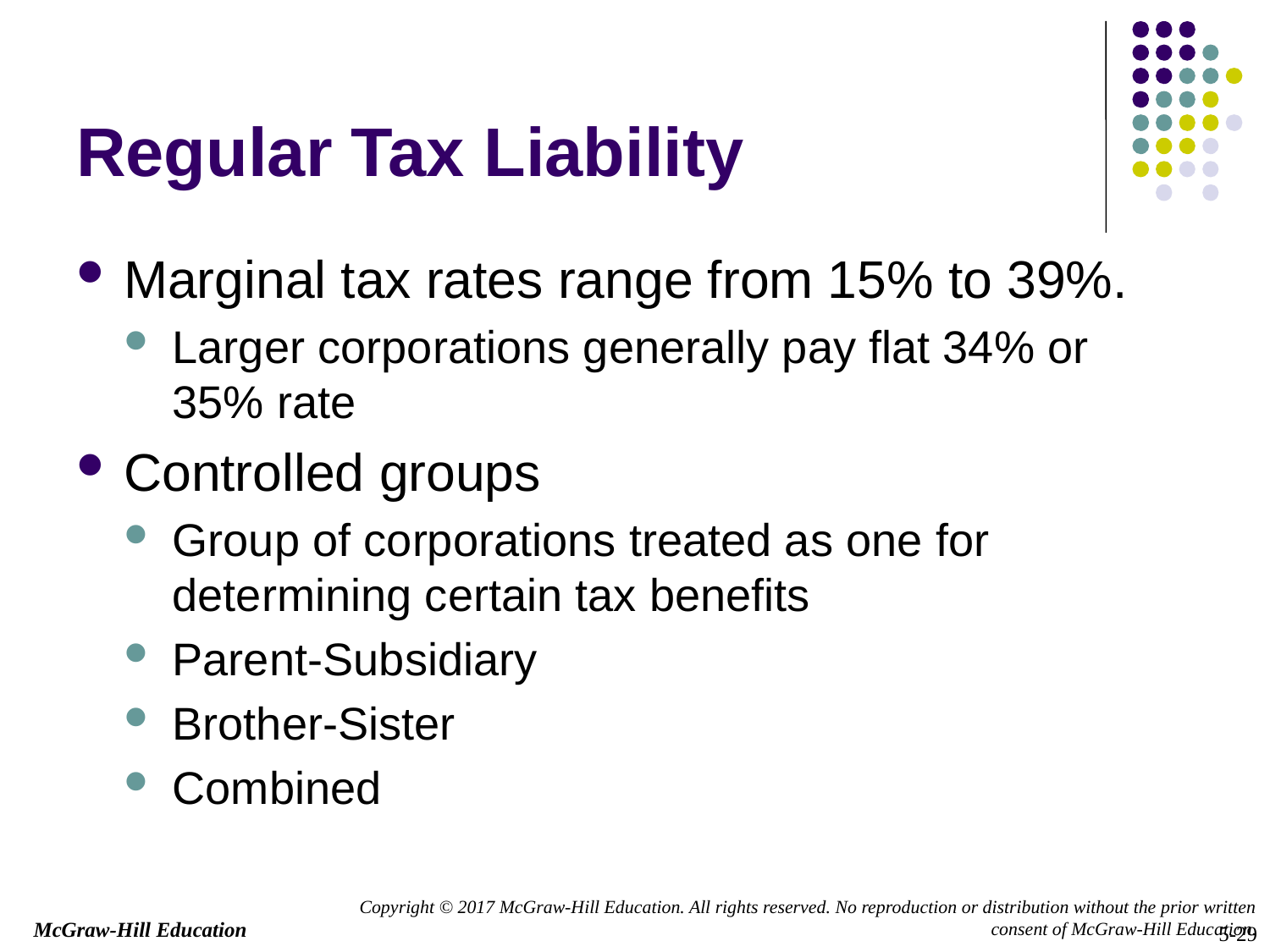

# Regular Tax Liability
Marginal tax rates range from 15% to 39%.
Larger corporations generally pay flat 34% or 35% rate
Controlled groups
Group of corporations treated as one for determining certain tax benefits
Parent-Subsidiary
Brother-Sister
Combined
5-29